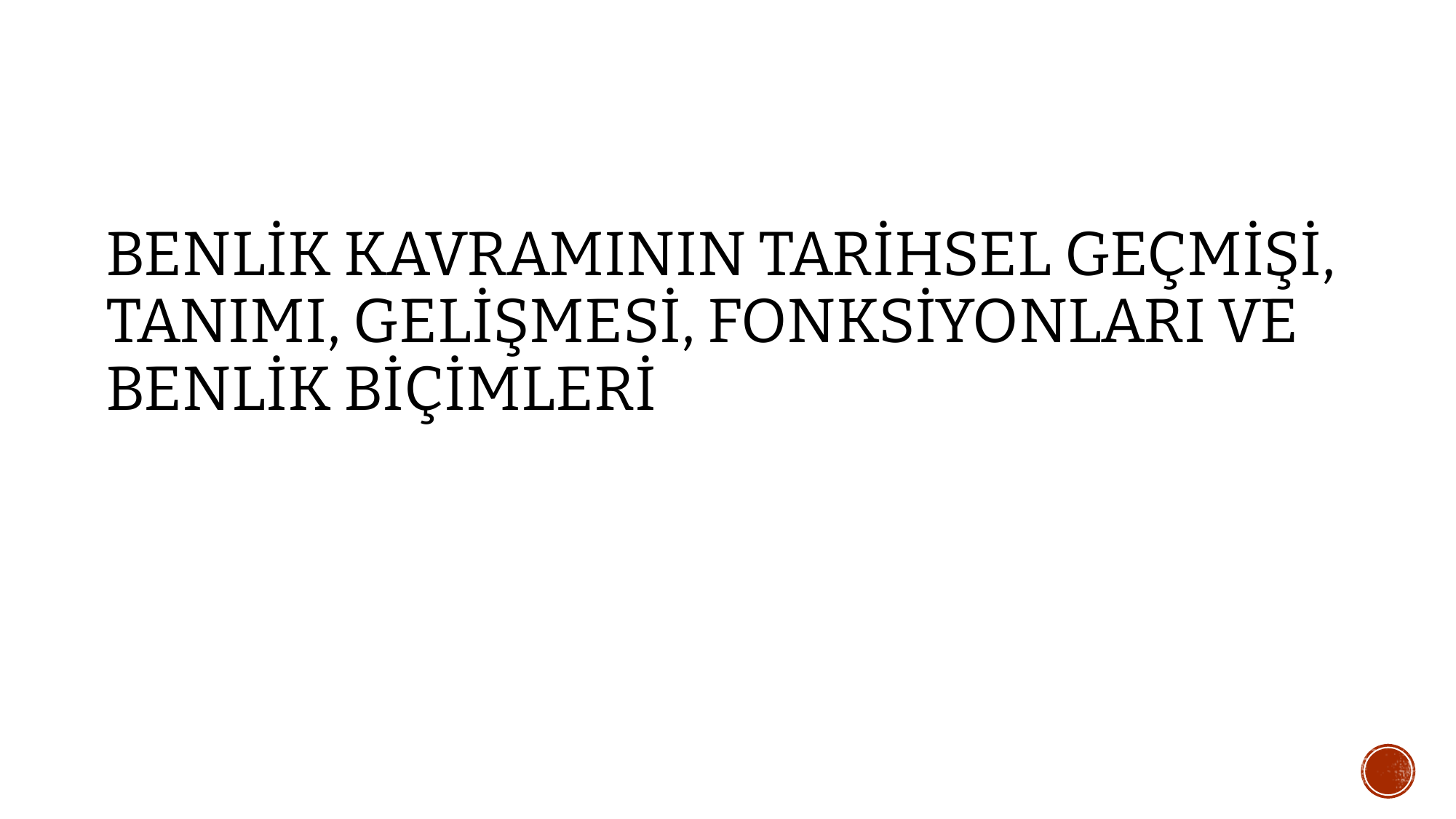

# Benlik KAVRAMININ Tarihsel Geçmişi, TANIMI, Gelişmesi, Fonksiyonları VE Benlik Biçimleri